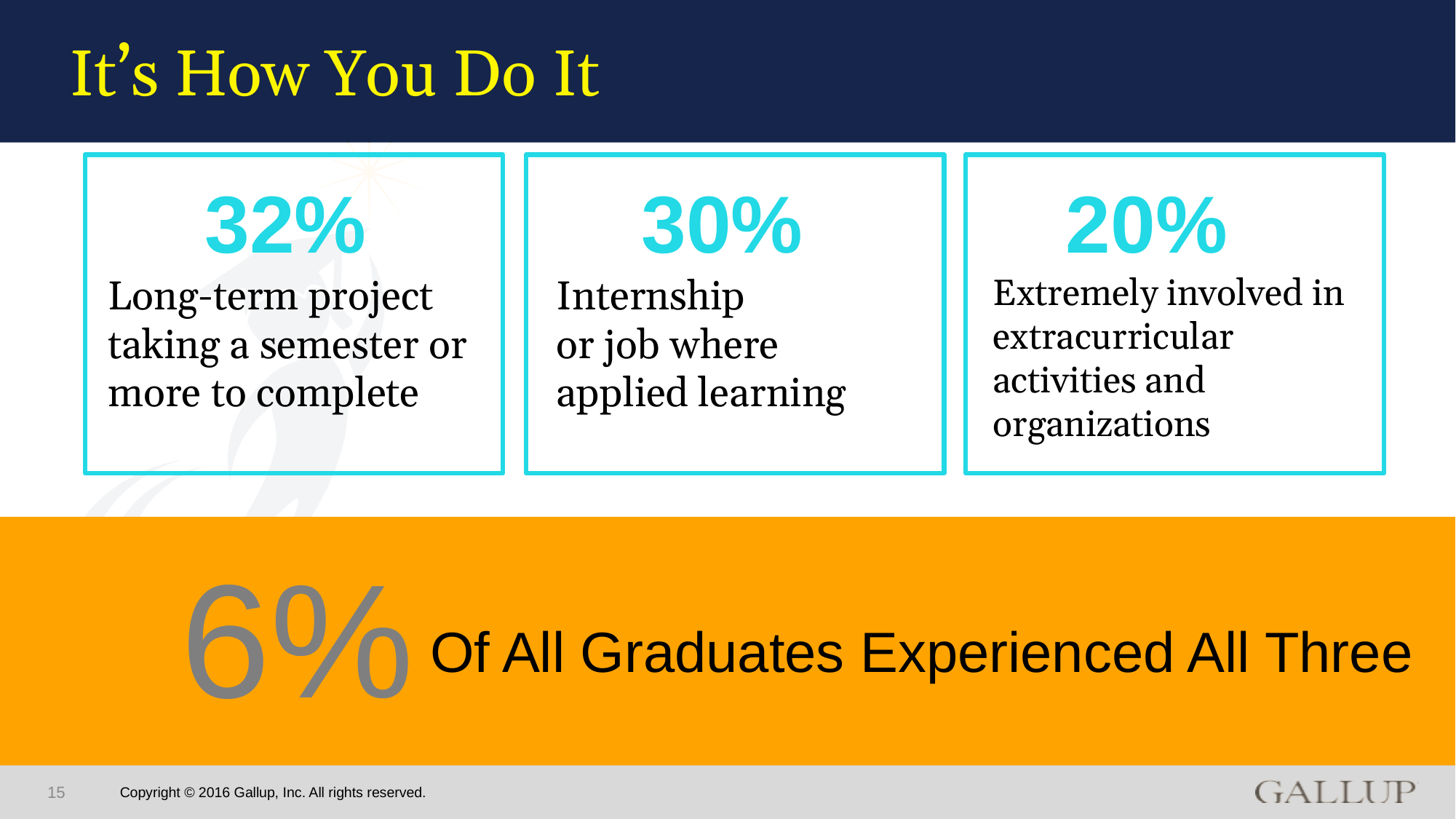

# It’s How You Do It

32%
30%
20%
Long-term project taking a semester or more to complete
Internship
or job where applied learning
Extremely involved in extracurricular activities and organizations

6%
Of All Graduates Experienced All Three
15
Copyright © 2016 Gallup, Inc. All rights reserved.